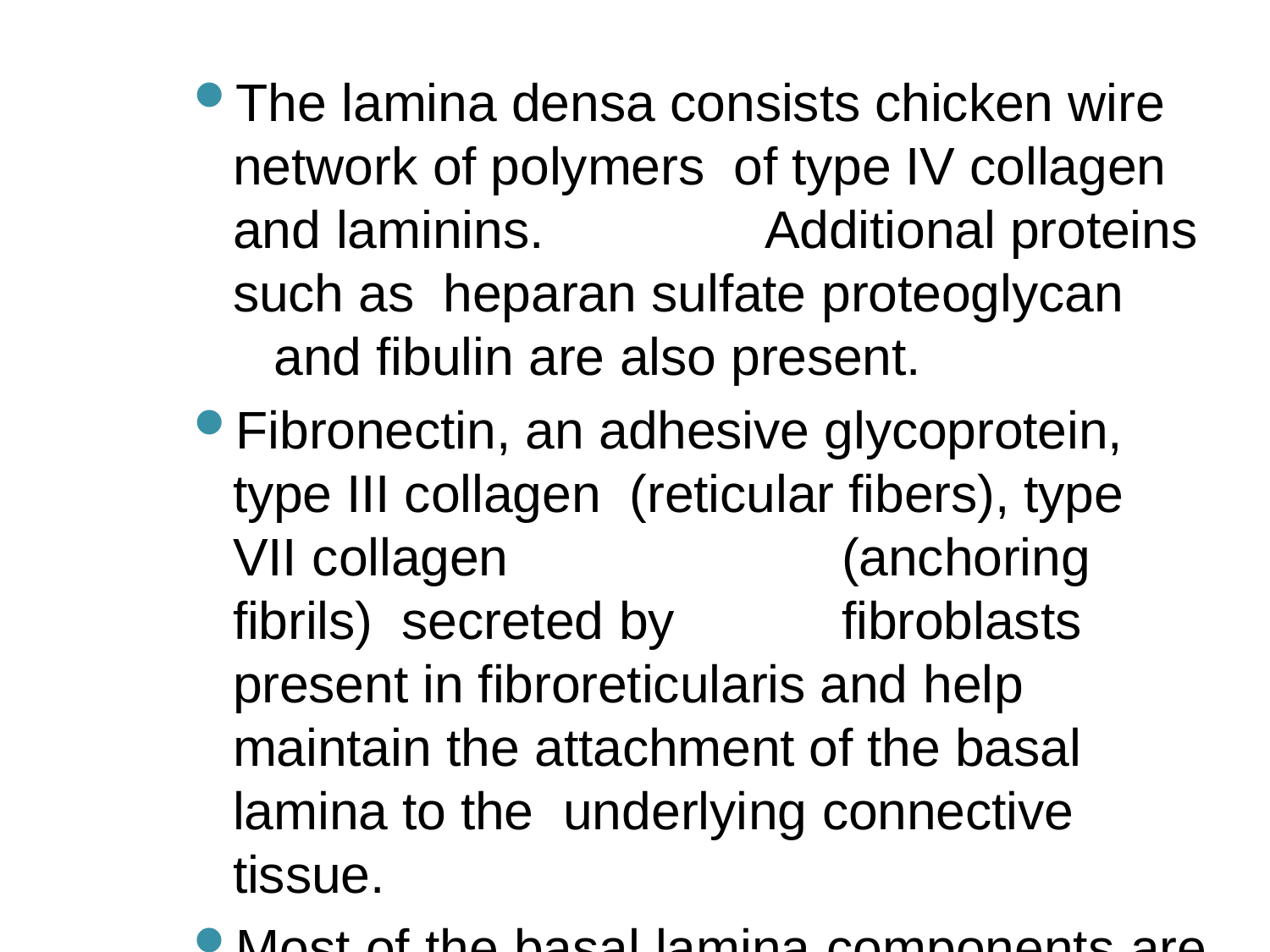

The lamina densa consists chicken wire network of polymers  of type IV collagen and laminins.	Additional proteins such as  heparan sulfate proteoglycan	and fibulin are also present.
Fibronectin, an adhesive glycoprotein, type III collagen  (reticular fibers), type VII collagen	(anchoring fibrils)  secreted by	fibroblasts present in fibroreticularis and help  maintain the attachment of the basal lamina to the  underlying connective tissue.
Most of the basal lamina components are synthesized by the  epithelium (some components of the lamina fibroreticularis  are produced by connective tissue cells such as fibroblasts).